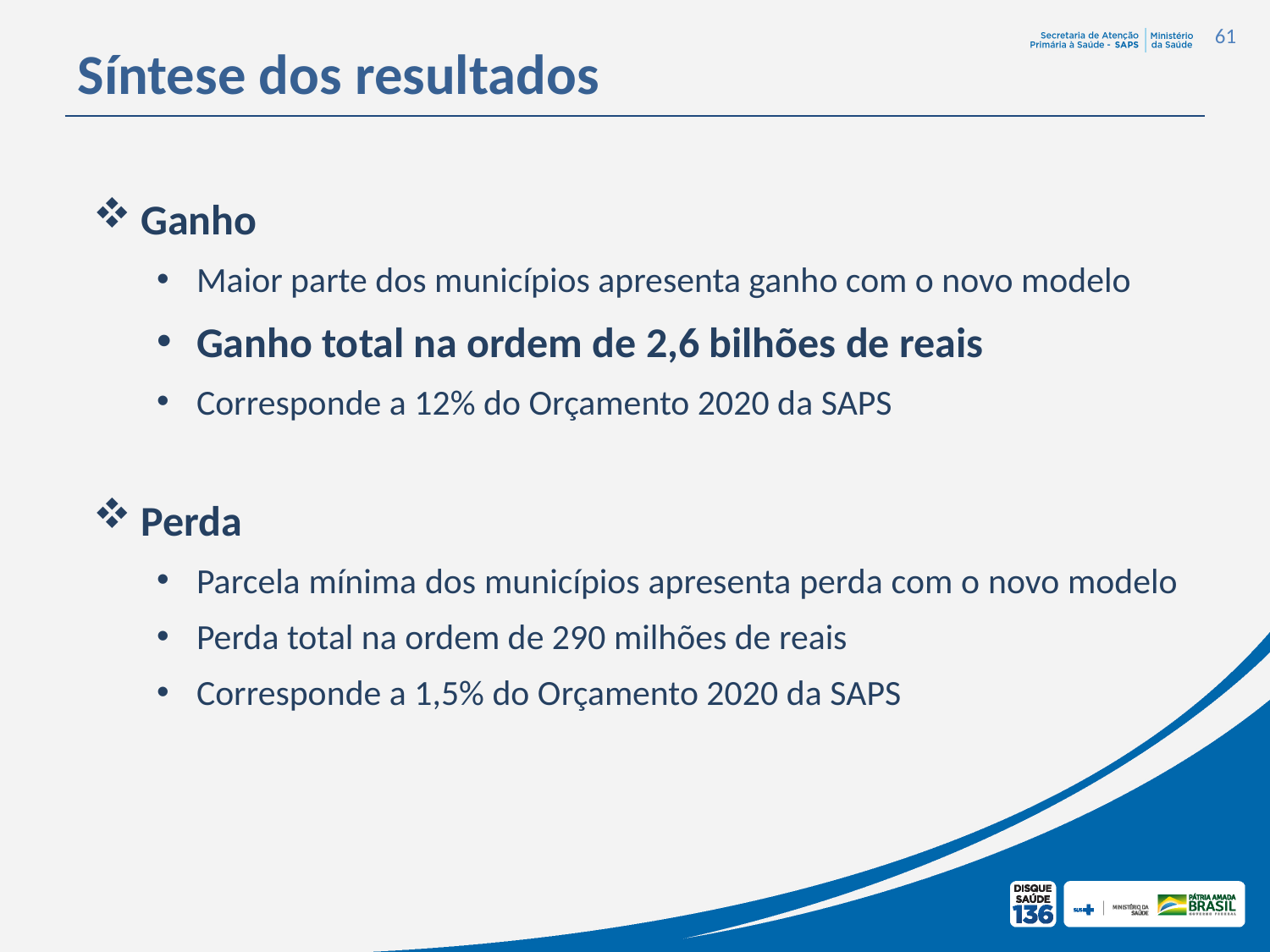

61
Síntese dos resultados
Ganho
Maior parte dos municípios apresenta ganho com o novo modelo
Ganho total na ordem de 2,6 bilhões de reais
Corresponde a 12% do Orçamento 2020 da SAPS

Perda
Parcela mínima dos municípios apresenta perda com o novo modelo
Perda total na ordem de 290 milhões de reais
Corresponde a 1,5% do Orçamento 2020 da SAPS